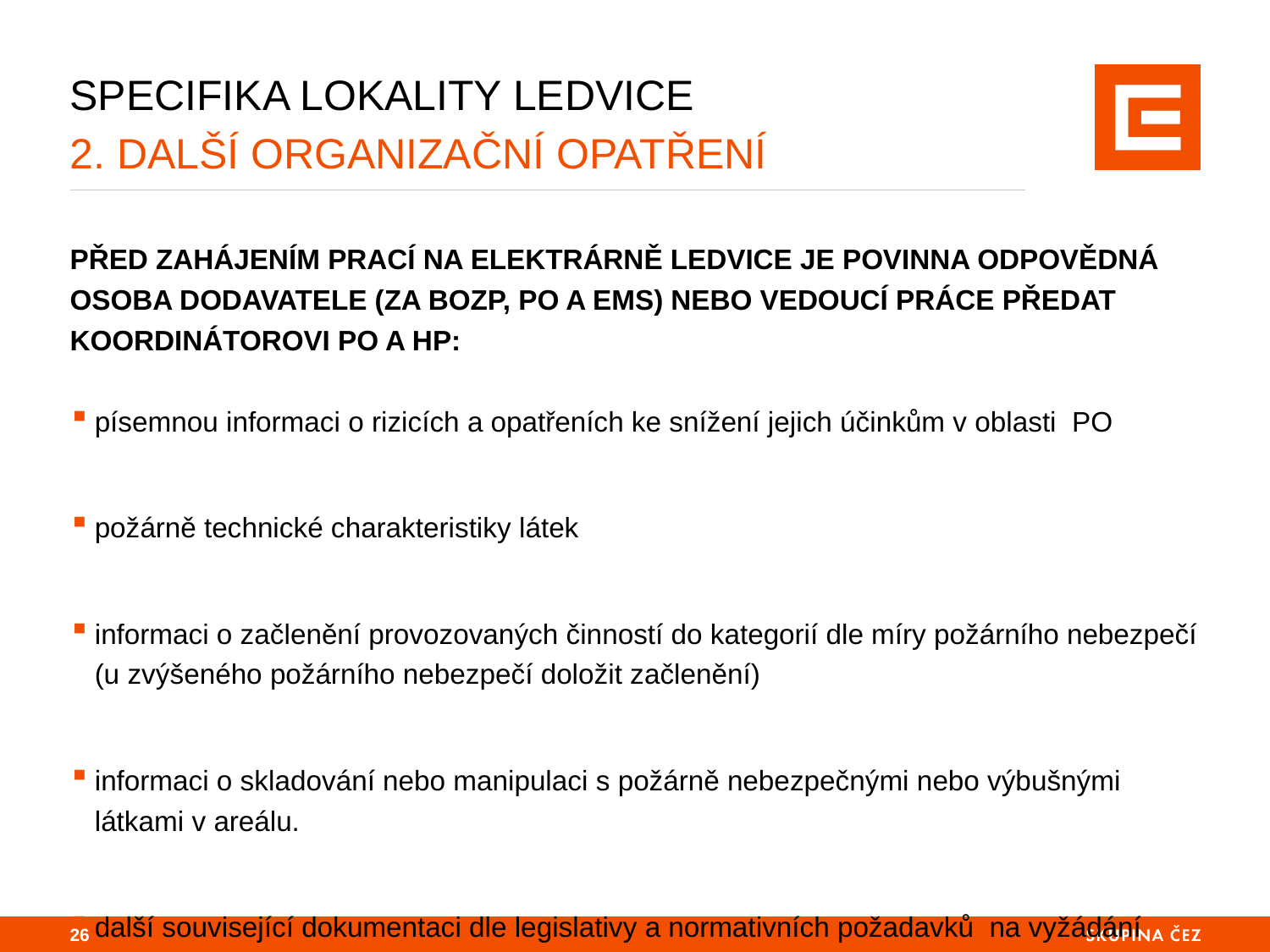

# SPECIFIKA LOKALITY LEDVICE 2. DALŠÍ ORGANIZAČNÍ OPATŘENÍ
PŘED ZAHÁJENÍM PRACÍ NA ELEKTRÁRNĚ LEDVICE JE POVINNA ODPOVĚDNÁ OSOBA DODAVATELE (ZA BOZP, PO A EMS) NEBO VEDOUCÍ PRÁCE PŘEDAT KOORDINÁTOROVI PO A HP:

písemnou informaci o rizicích a opatřeních ke snížení jejich účinkům v oblasti  PO

požárně technické charakteristiky látek

informaci o začlenění provozovaných činností do kategorií dle míry požárního nebezpečí (u zvýšeného požárního nebezpečí doložit začlenění)

informaci o skladování nebo manipulaci s požárně nebezpečnými nebo výbušnými látkami v areálu.

další související dokumentaci dle legislativy a normativních požadavků  na vyžádání

26